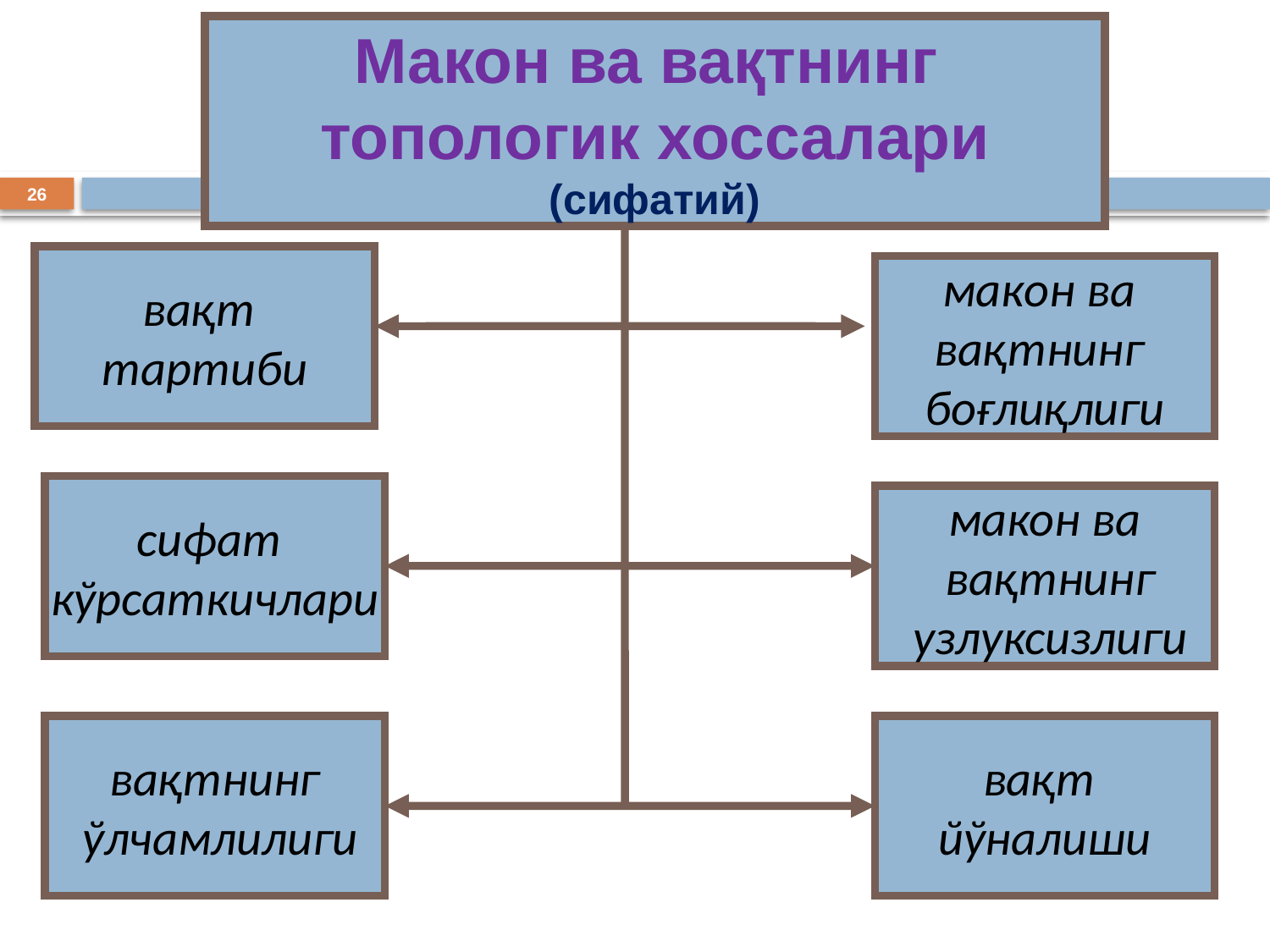

Макон ва вақтнинг
топологик хоссалари
(сифатий)

вақт
тартиби
макон ва
вақтнинг
боғлиқлиги

сифат
кўрсаткичлари
макон ва
 вақтнинг
 узлуксизлиги

вақтнинг
 ўлчамлилиги
вақт
йўналиши

26